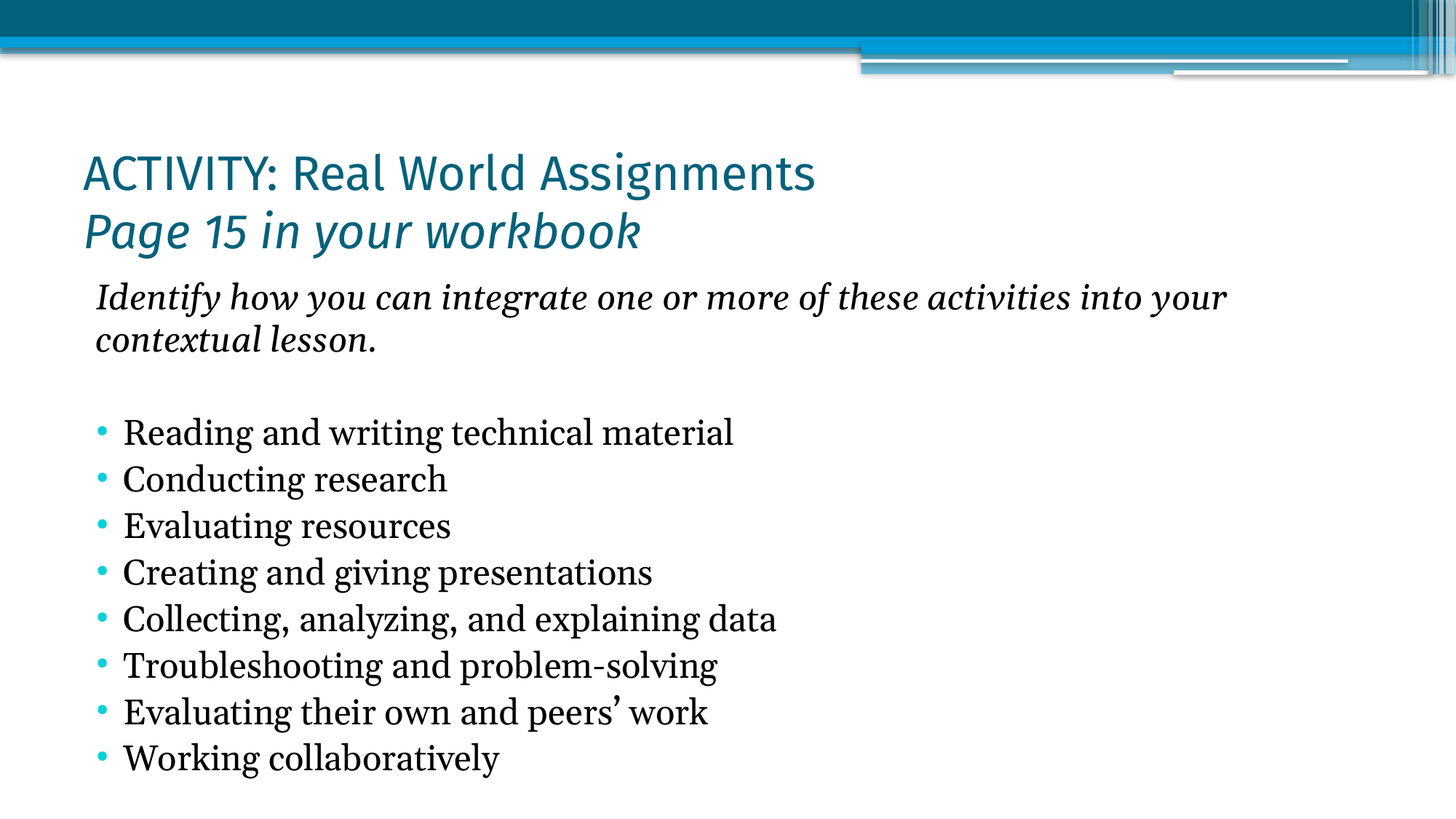

# ACTIVITY: Real World Assignments Page 15 in your workbook
Identify how you can integrate one or more of these activities into your contextual lesson.

Reading and writing technical material
Conducting research
Evaluating resources
Creating and giving presentations
Collecting, analyzing, and explaining data
Troubleshooting and problem-solving
Evaluating their own and peers’ work
Working collaboratively